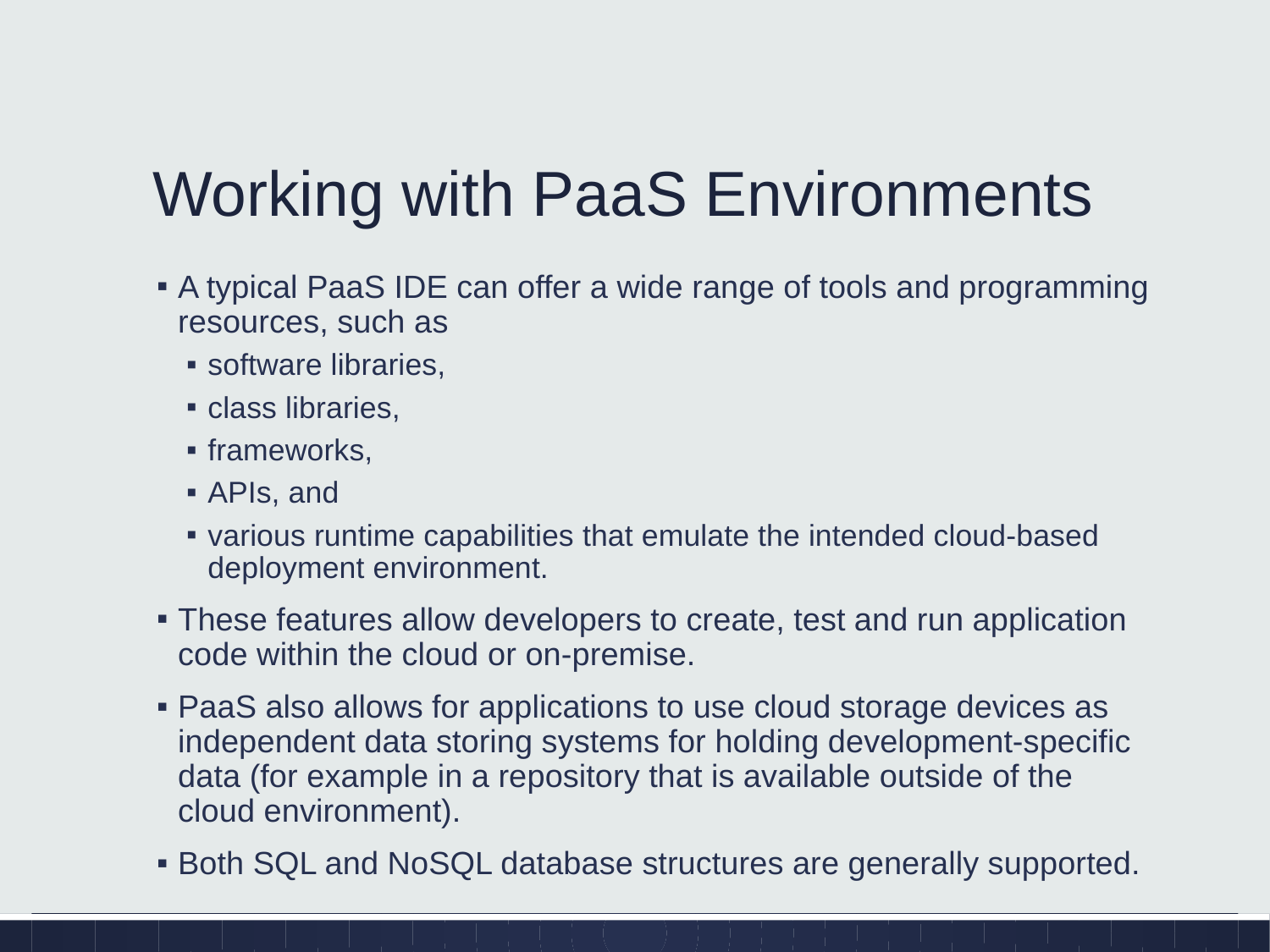

# Working with PaaS Environments
A typical PaaS IDE can offer a wide range of tools and programming resources, such as
software libraries,
class libraries,
frameworks,
APIs, and
various runtime capabilities that emulate the intended cloud-based deployment environment.
These features allow developers to create, test and run application code within the cloud or on-premise.
PaaS also allows for applications to use cloud storage devices as independent data storing systems for holding development-specific data (for example in a repository that is available outside of the cloud environment).
Both SQL and NoSQL database structures are generally supported.